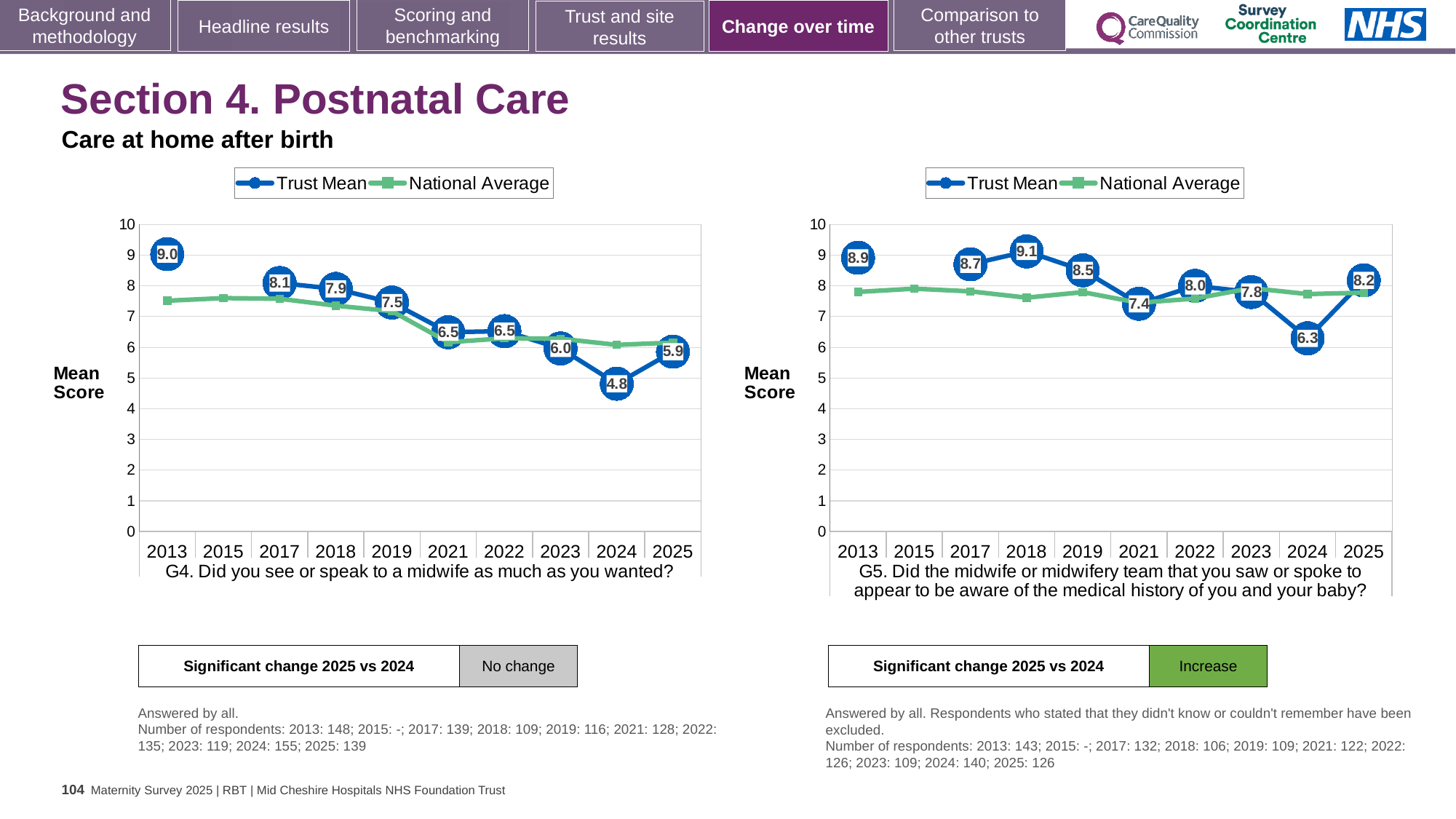

# Section 4. Postnatal Care
Care at home after birth

### Chart

| Category | Trust Mean | National Average |
|---|---|---|
| 2013 | 9.031888889998758 | 7.515580972333314 |
| 2015 | None | 7.601427912062792 |
| 2017 | 8.092305026417204 | 7.58010620655704 |
| 2018 | 7.900423409592931 | 7.354810064935795 |
| 2019 | 7.457851538913334 | 7.175228924779978 |
| 2021 | 6.491038050764366 | 6.165367048399976 |
| 2022 | 6.525650193201441 | 6.292105891967137 |
| 2023 | 5.963442015150093 | 6.279401313954132 |
| 2024 | 4.813865979218257 | 6.07845289652032 |
| 2025 | 5.858940602783814 | 6.153022507697577 |

### Chart

| Category | Trust Mean | National Average |
|---|---|---|
| 2013 | 8.91417881944439 | 7.802225802191623 |
| 2015 | None | 7.90743851470243 |
| 2017 | 8.702047924076018 | 7.819789024011434 |
| 2018 | 9.121788336149807 | 7.616704316805158 |
| 2019 | 8.505614506707953 | 7.794212327855689 |
| 2021 | 7.41632772834032 | 7.44762572455776 |
| 2022 | 7.998829206769516 | 7.587248377463092 |
| 2023 | 7.797465736954549 | 7.926276822703995 |
| 2024 | 6.292871003002987 | 7.73212761871569 |
| 2025 | 8.181662261062801 | 7.77733803629453 |
| Significant change 2025 vs 2024 | No change |
| --- | --- |
| Significant change 2025 vs 2024 | Increase |
| --- | --- |
Answered by all.
Number of respondents: 2013: 148; 2015: -; 2017: 139; 2018: 109; 2019: 116; 2021: 128; 2022: 135; 2023: 119; 2024: 155; 2025: 139
Answered by all. Respondents who stated that they didn't know or couldn't remember have been excluded.
Number of respondents: 2013: 143; 2015: -; 2017: 132; 2018: 106; 2019: 109; 2021: 122; 2022: 126; 2023: 109; 2024: 140; 2025: 126
104